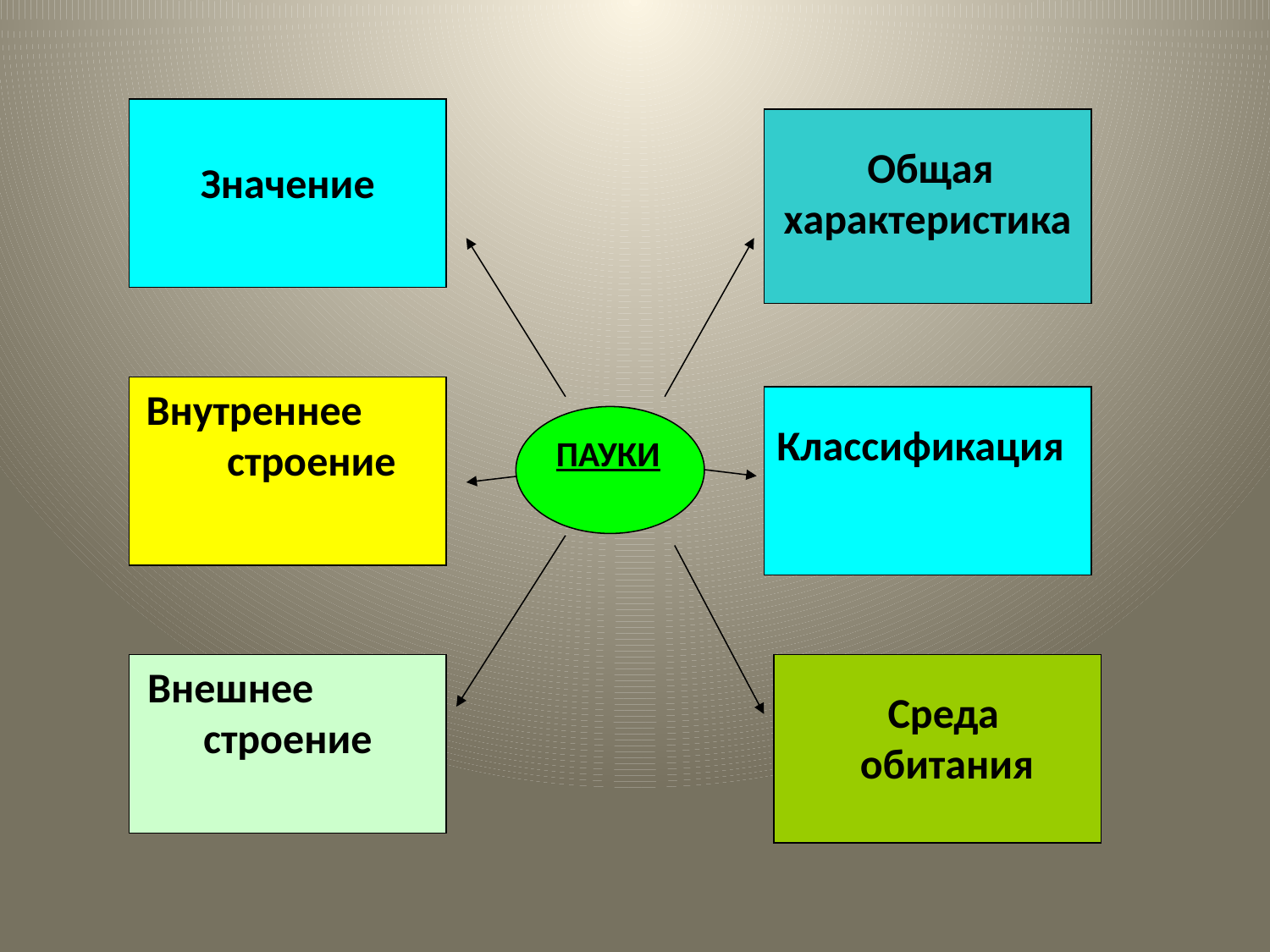

Значение

 Общая характеристика

Внутреннее             строение
                Классификация

ПАУКИ

Внешнее             строение

  Среда
  обитания